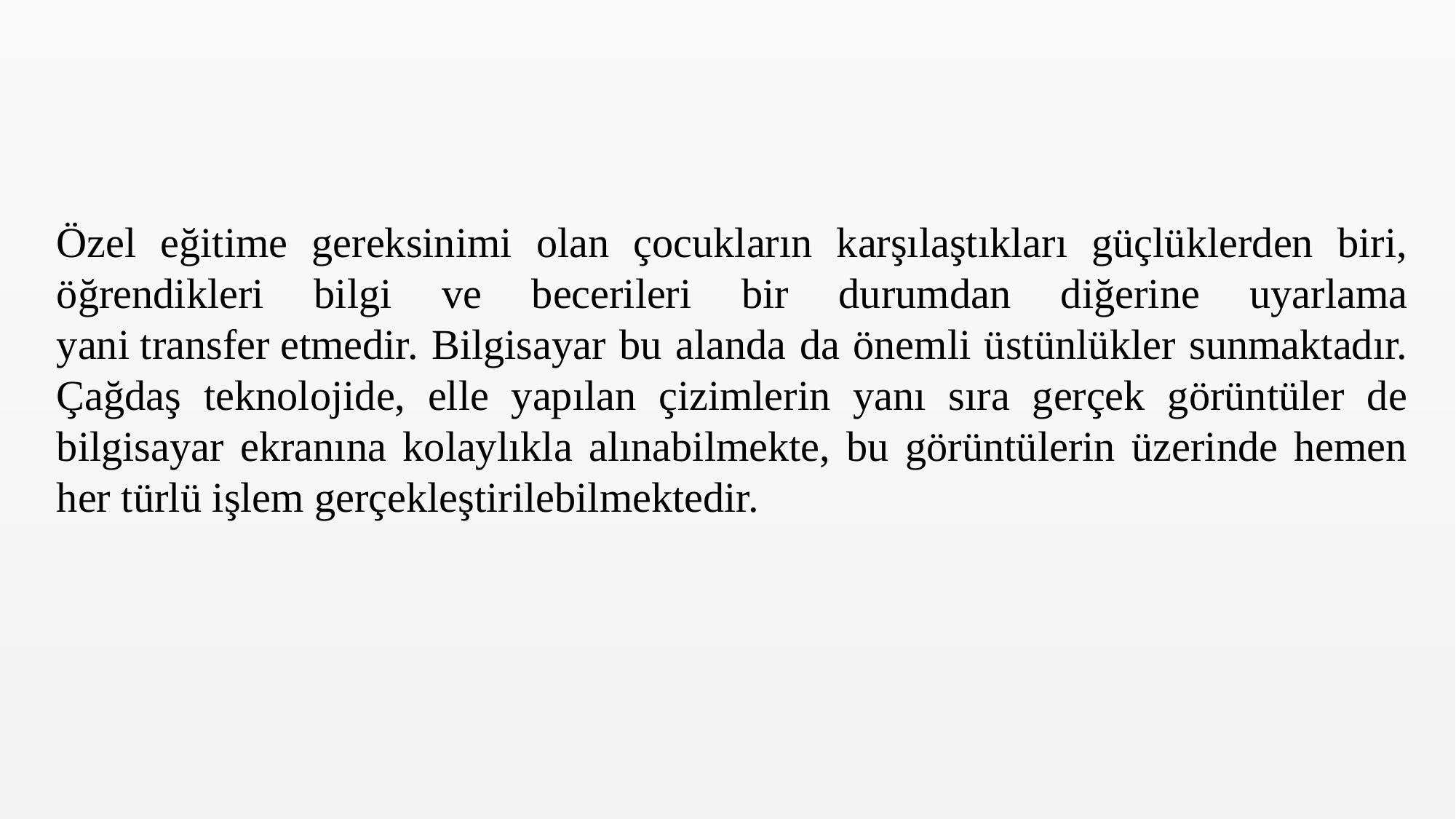

Özel eğitime gereksinimi olan çocukların karşılaştıkları güçlüklerden biri, öğrendikleri bilgi ve becerileri bir durumdan diğerine uyarlama yani transfer etmedir. Bilgisayar bu alanda da önemli üstünlükler sunmaktadır. Çağdaş teknolojide, elle yapılan çizimlerin yanı sıra gerçek görüntüler de bilgisayar ekranına kolaylıkla alınabilmekte, bu görüntülerin üzerinde hemen her türlü işlem gerçekleştirilebilmektedir.